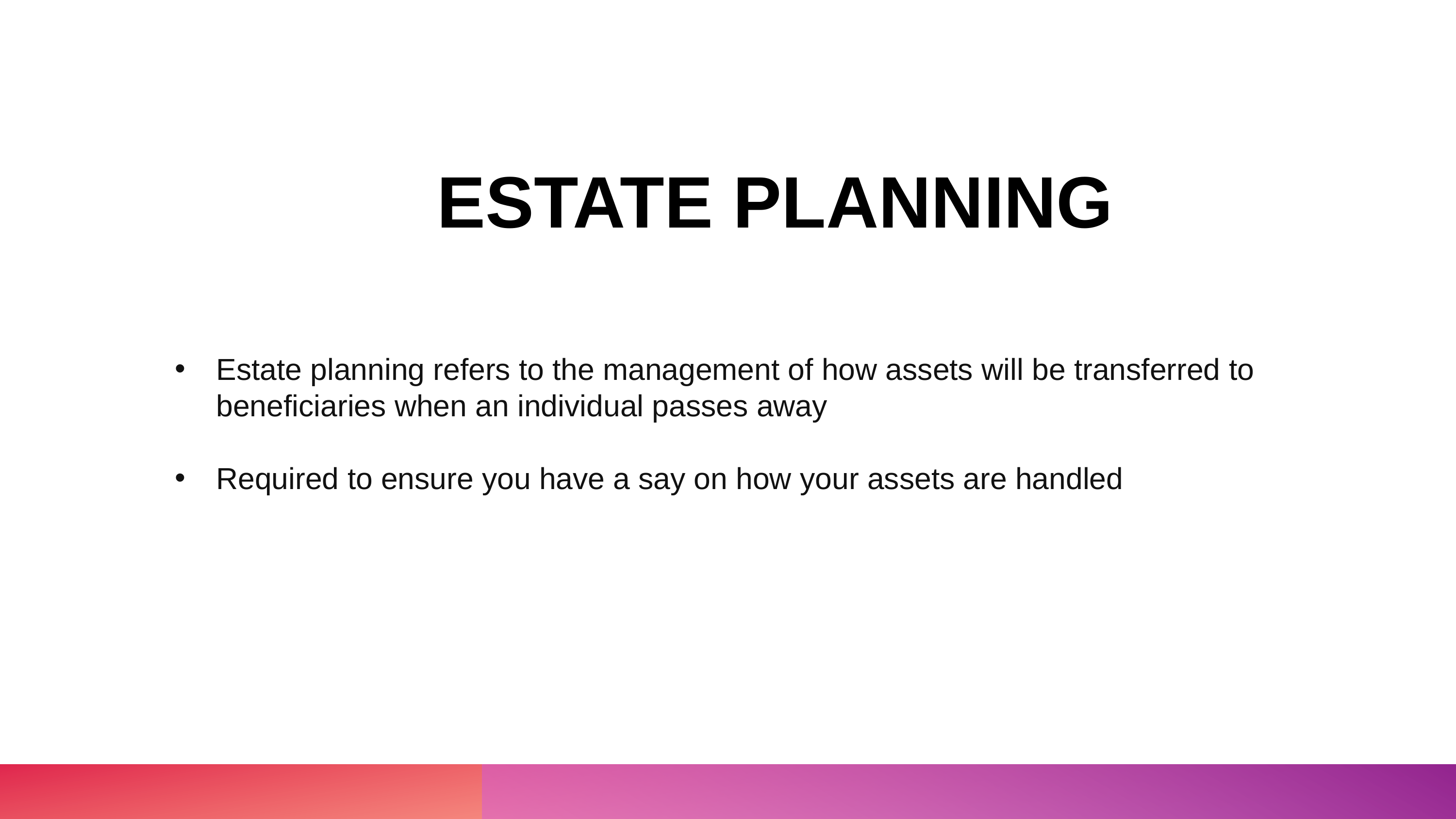

# ESTATE PLANNING

Estate planning refers to the management of how assets will be transferred to beneficiaries when an individual passes away

Required to ensure you have a say on how your assets are handled